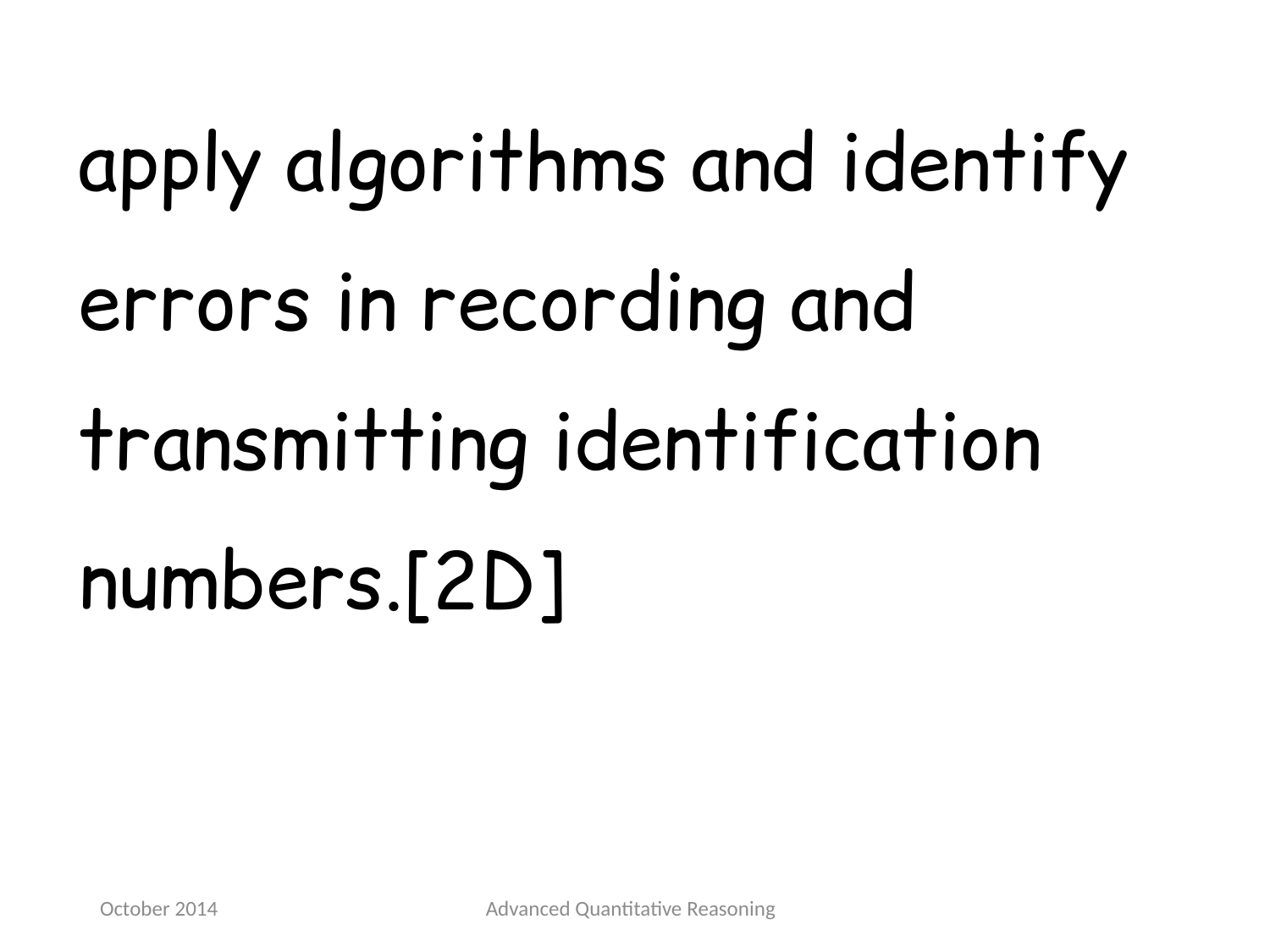

apply algorithms and identify errors in recording and transmitting identification numbers.[2D]
October 2014
Advanced Quantitative Reasoning